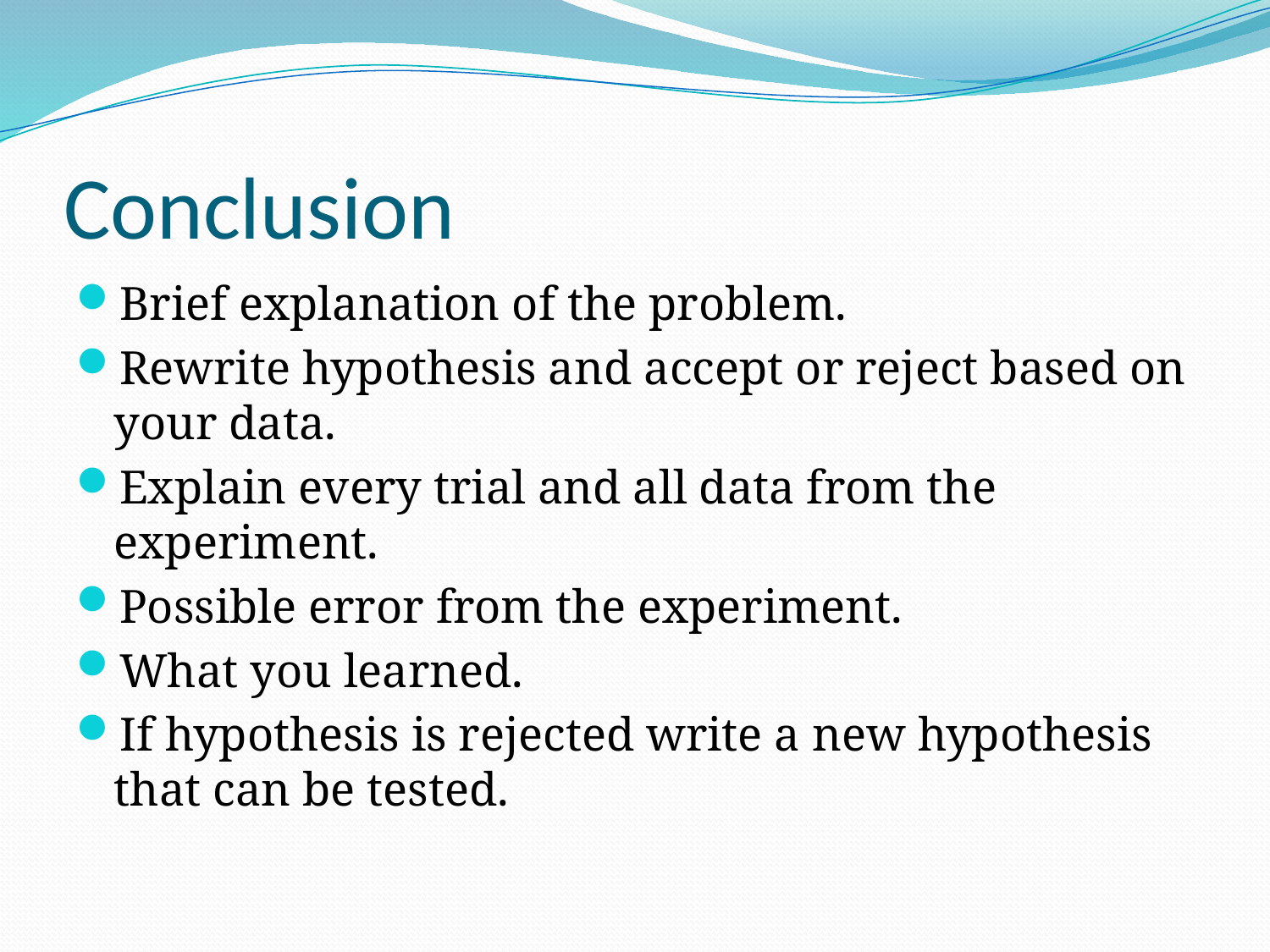

# Conclusion
Brief explanation of the problem.
Rewrite hypothesis and accept or reject based on your data.
Explain every trial and all data from the experiment.
Possible error from the experiment.
What you learned.
If hypothesis is rejected write a new hypothesis that can be tested.